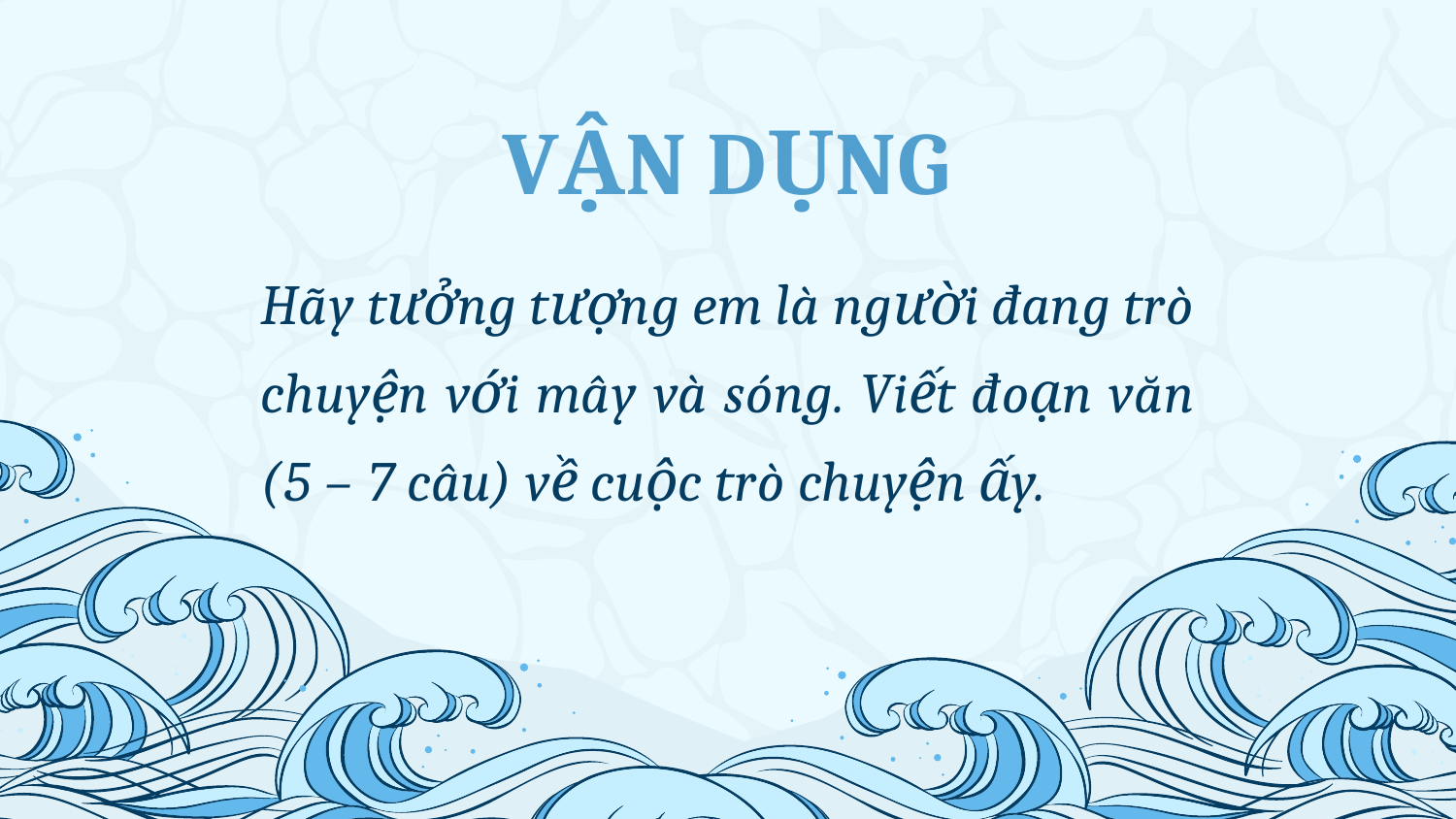

VẬN DỤNG
Hãy tưởng tượng em là người đang trò chuyện với mây và sóng. Viết đoạn văn (5 – 7 câu) về cuộc trò chuyện ấy.